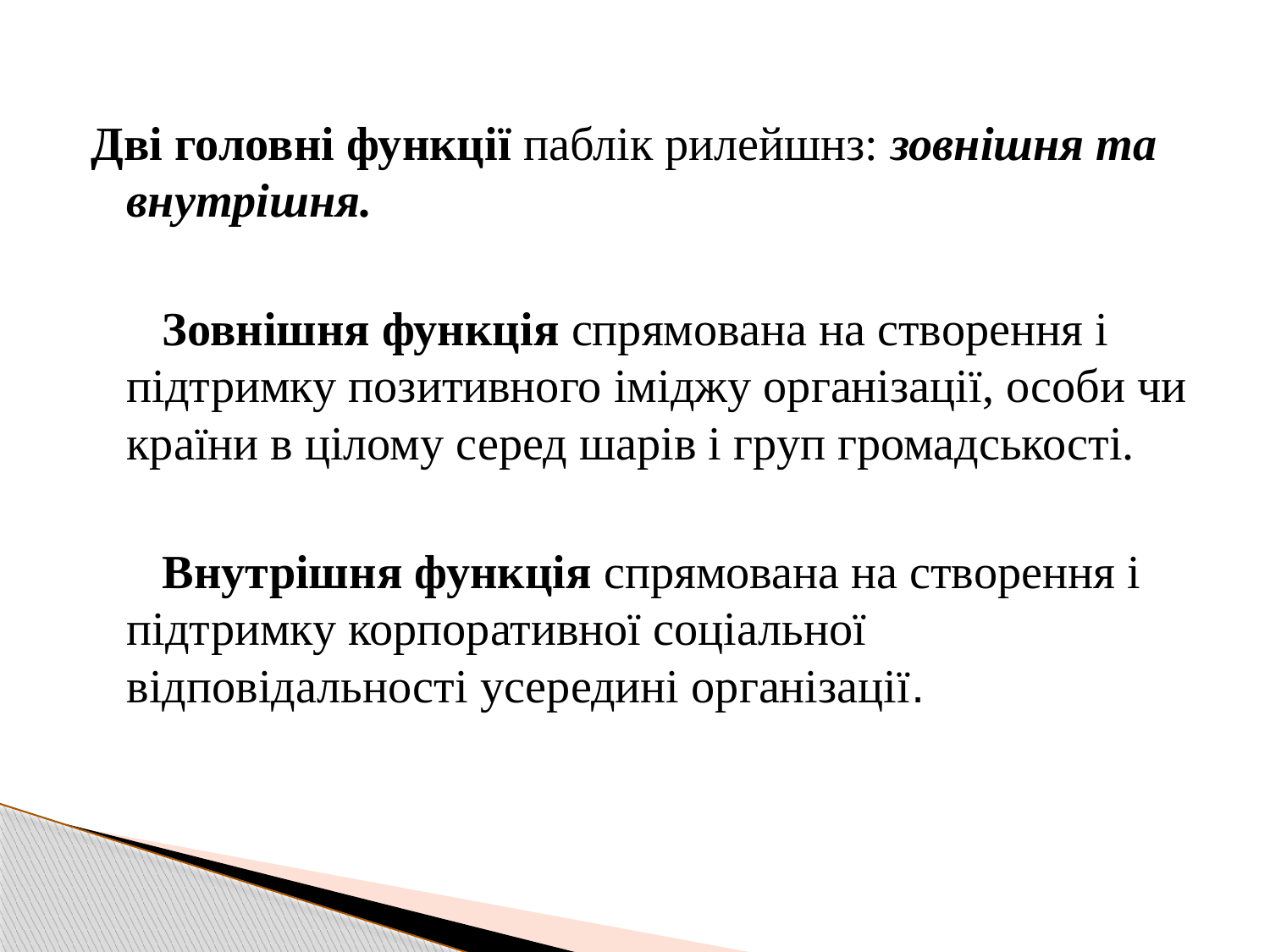

Дві головні функції паблік рилейшнз: зовнішня та внутрішня.

      Зовнішня функція спрямована на створення і підтримку позитивного іміджу організації, особи чи країни в цілому серед шарів і груп громадськості.

      Внутрішня функція спрямована на створення і підтримку корпоративної соціальної відповідальності усередині організації.